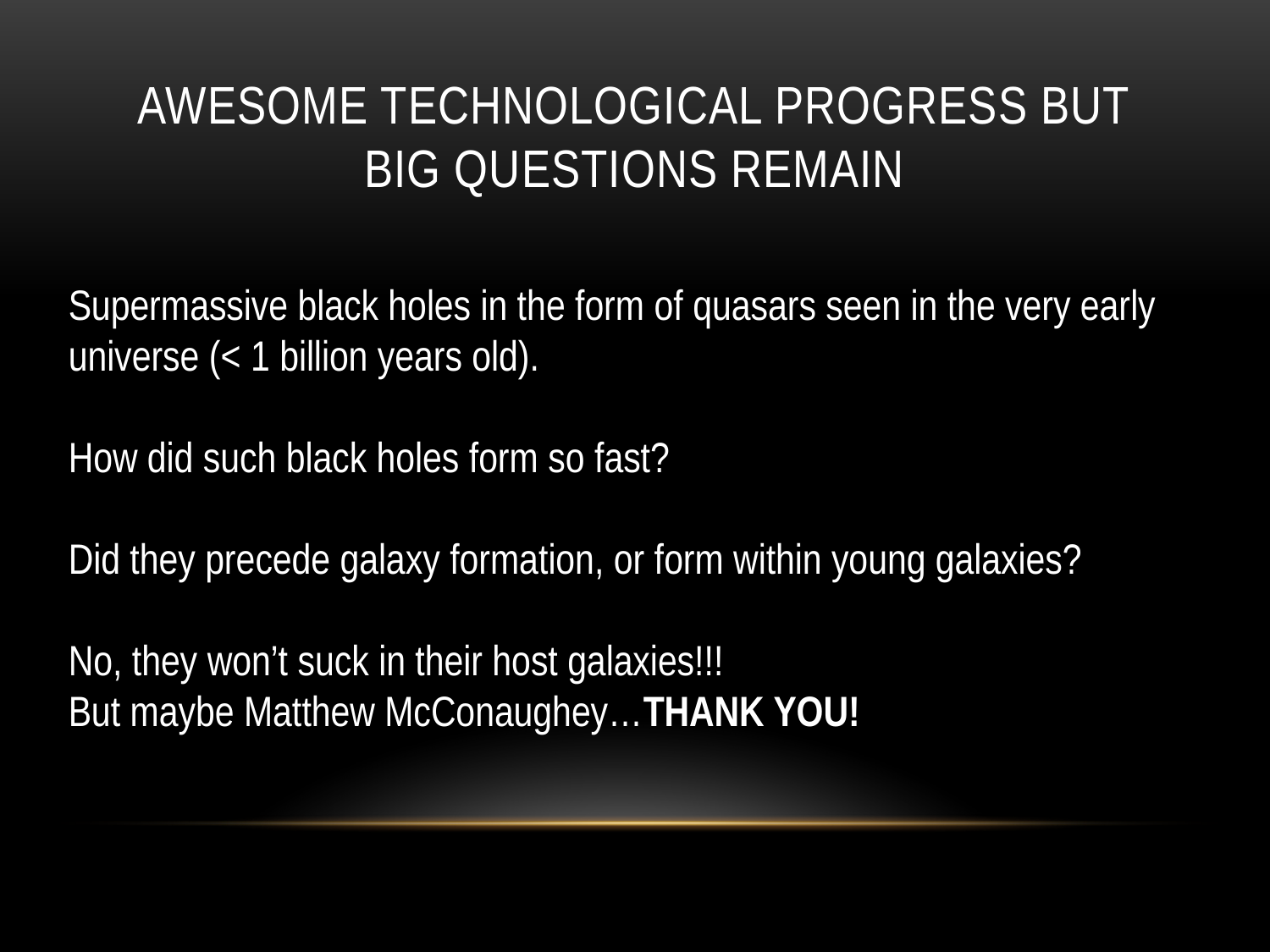

# AWESOME TECHNOLOGICAL PROGRESS BUT Big Questions remain
Supermassive black holes in the form of quasars seen in the very early universe (< 1 billion years old).

How did such black holes form so fast?

Did they precede galaxy formation, or form within young galaxies?

No, they won’t suck in their host galaxies!!!
But maybe Matthew McConaughey…THANK YOU!